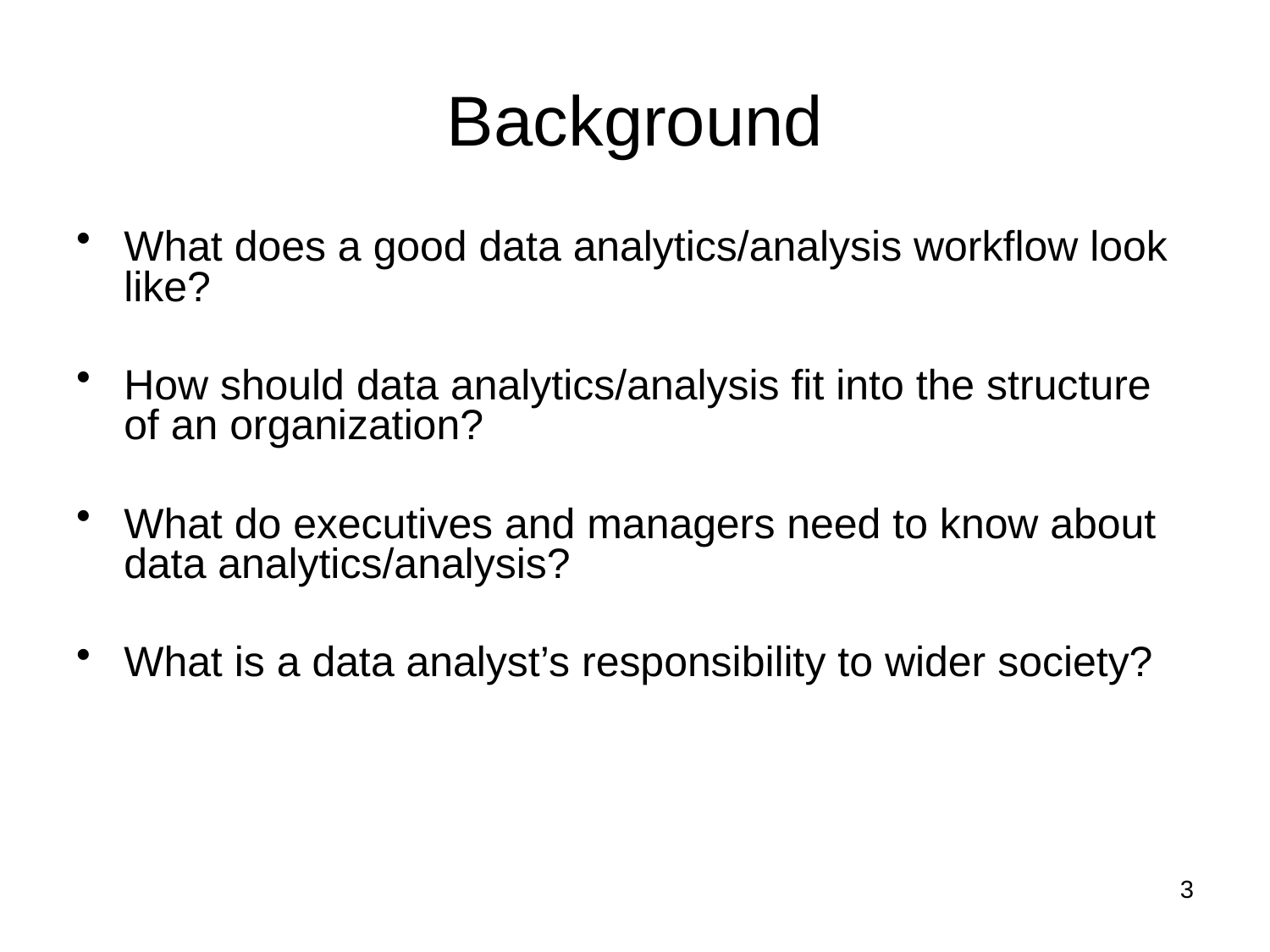

# Background
What does a good data analytics/analysis workflow look like?

How should data analytics/analysis fit into the structure of an organization?

What do executives and managers need to know about data analytics/analysis?

What is a data analyst’s responsibility to wider society?
3